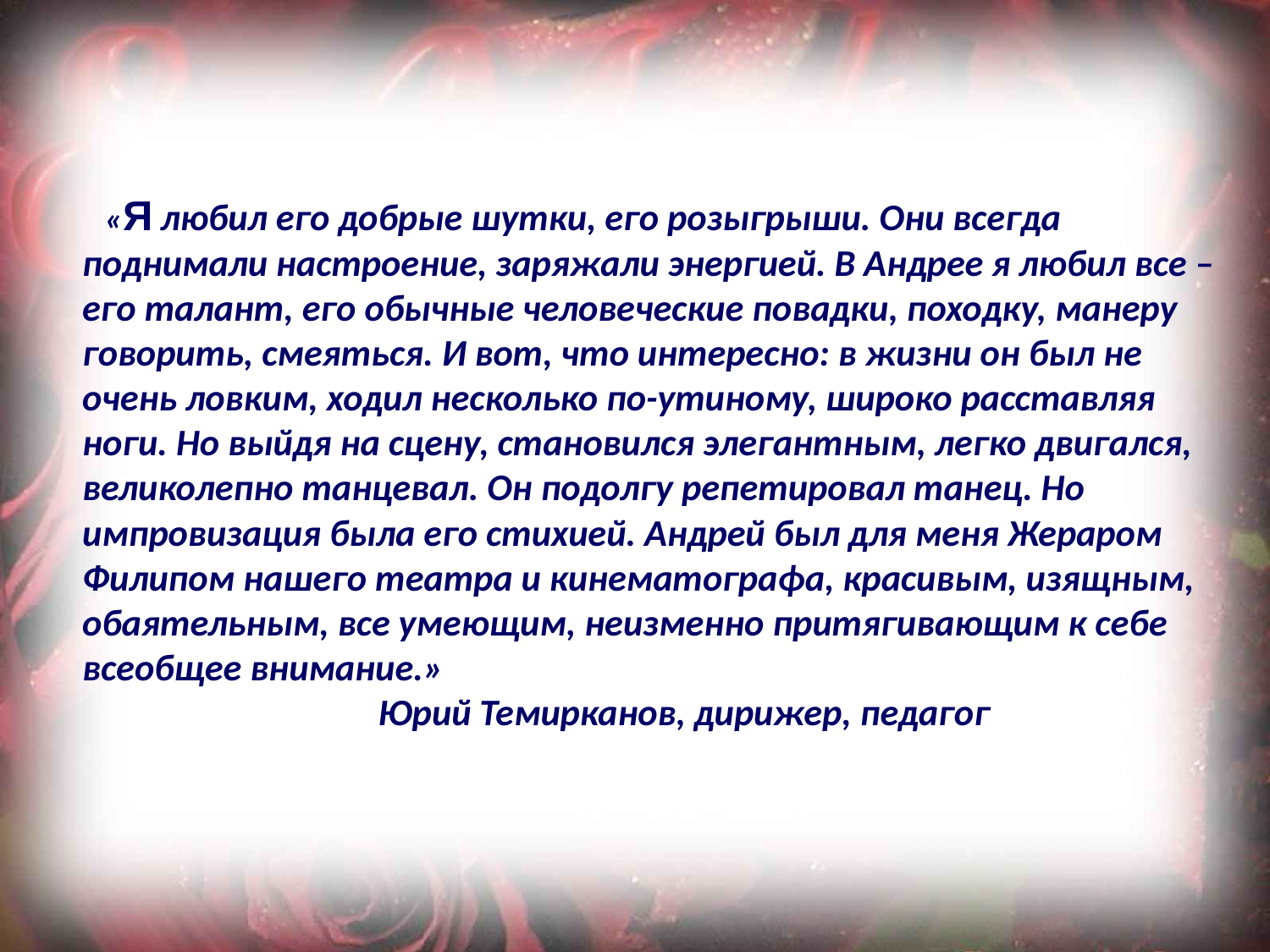

# «Я любил его добрые шутки, его розыгрыши. Они всегда поднимали настроение, заряжали энергией. В Андрее я любил все – его талант, его обычные человеческие повадки, походку, манеру говорить, смеяться. И вот, что интересно: в жизни он был не очень ловким, ходил несколько по-утиному, широко расставляя ноги. Но выйдя на сцену, становился элегантным, легко двигался, великолепно танцевал. Он подолгу репетировал танец. Но импровизация была его стихией. Андрей был для меня Жераром Филипом нашего театра и кинематографа, красивым, изящным, обаятельным, все умеющим, неизменно притягивающим к себе всеобщее внимание.» Юрий Темирканов, дирижер, педагог